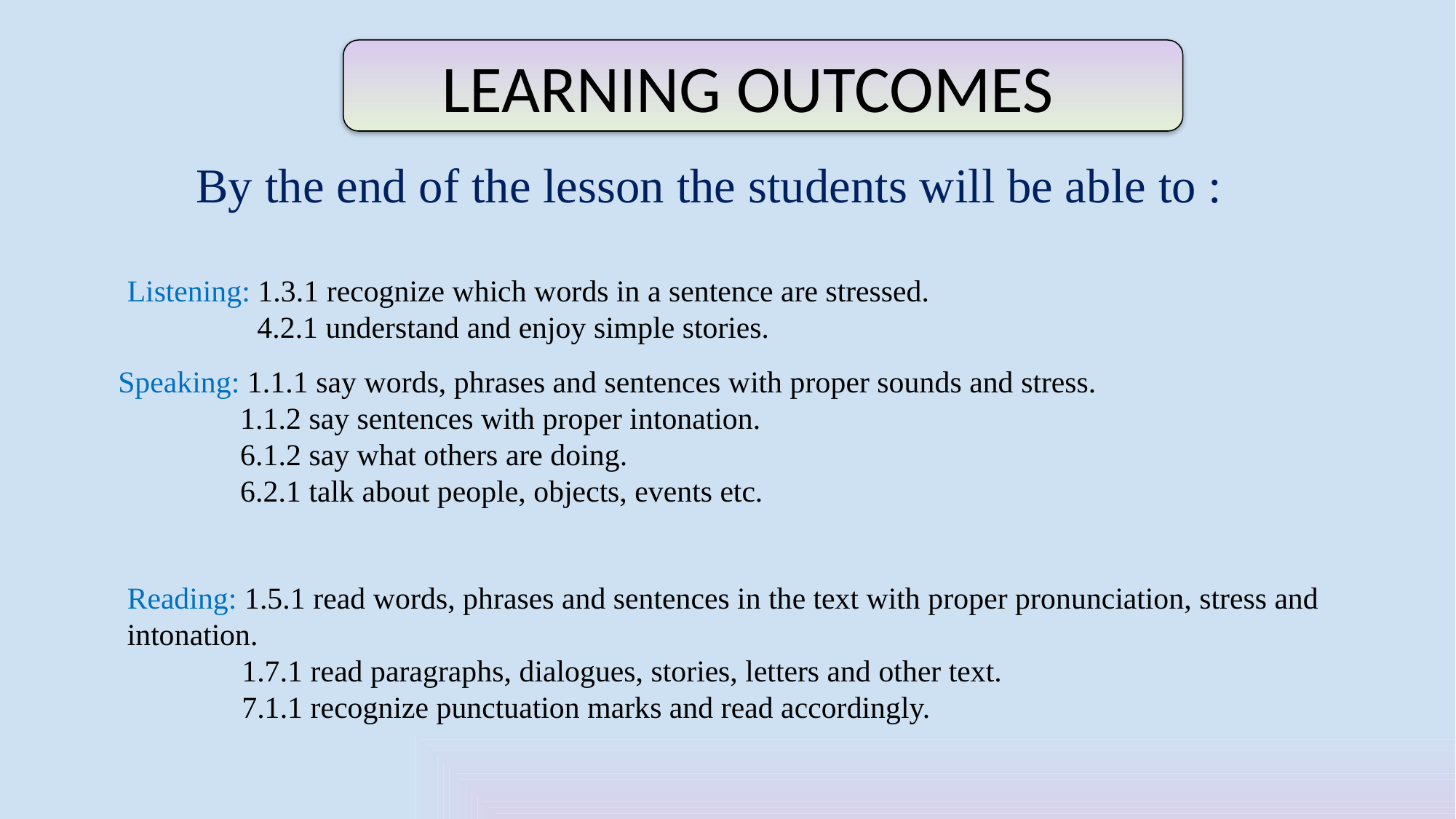

LEARNING OUTCOMES
By the end of the lesson the students will be able to :
Listening: 1.3.1 recognize which words in a sentence are stressed.
                 4.2.1 understand and enjoy simple stories.
Speaking: 1.1.1 say words, phrases and sentences with proper sounds and stress.
                1.1.2 say sentences with proper intonation.
                6.1.2 say what others are doing.
                6.2.1 talk about people, objects, events etc.
Reading: 1.5.1 read words, phrases and sentences in the text with proper pronunciation, stress and intonation.
               1.7.1 read paragraphs, dialogues, stories, letters and other text.
               7.1.1 recognize punctuation marks and read accordingly.